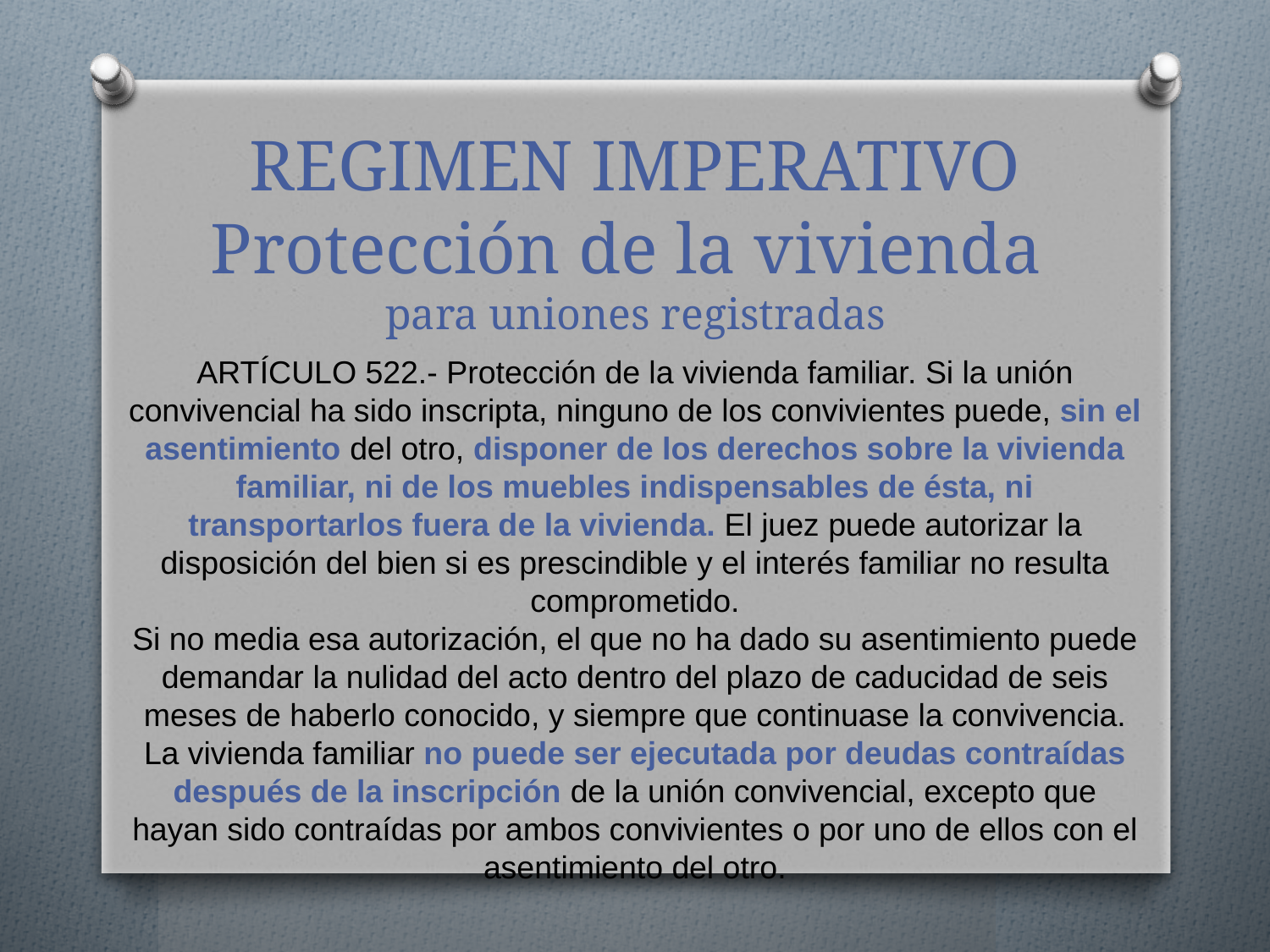

# REGIMEN IMPERATIVO Protección de la vivienda para uniones registradas
ARTÍCULO 522.- Protección de la vivienda familiar. Si la unión convivencial ha sido inscripta, ninguno de los convivientes puede, sin el asentimiento del otro, disponer de los derechos sobre la vivienda familiar, ni de los muebles indispensables de ésta, ni transportarlos fuera de la vivienda. El juez puede autorizar la disposición del bien si es prescindible y el interés familiar no resulta comprometido.
Si no media esa autorización, el que no ha dado su asentimiento puede demandar la nulidad del acto dentro del plazo de caducidad de seis meses de haberlo conocido, y siempre que continuase la convivencia.
La vivienda familiar no puede ser ejecutada por deudas contraídas después de la inscripción de la unión convivencial, excepto que hayan sido contraídas por ambos convivientes o por uno de ellos con el asentimiento del otro.